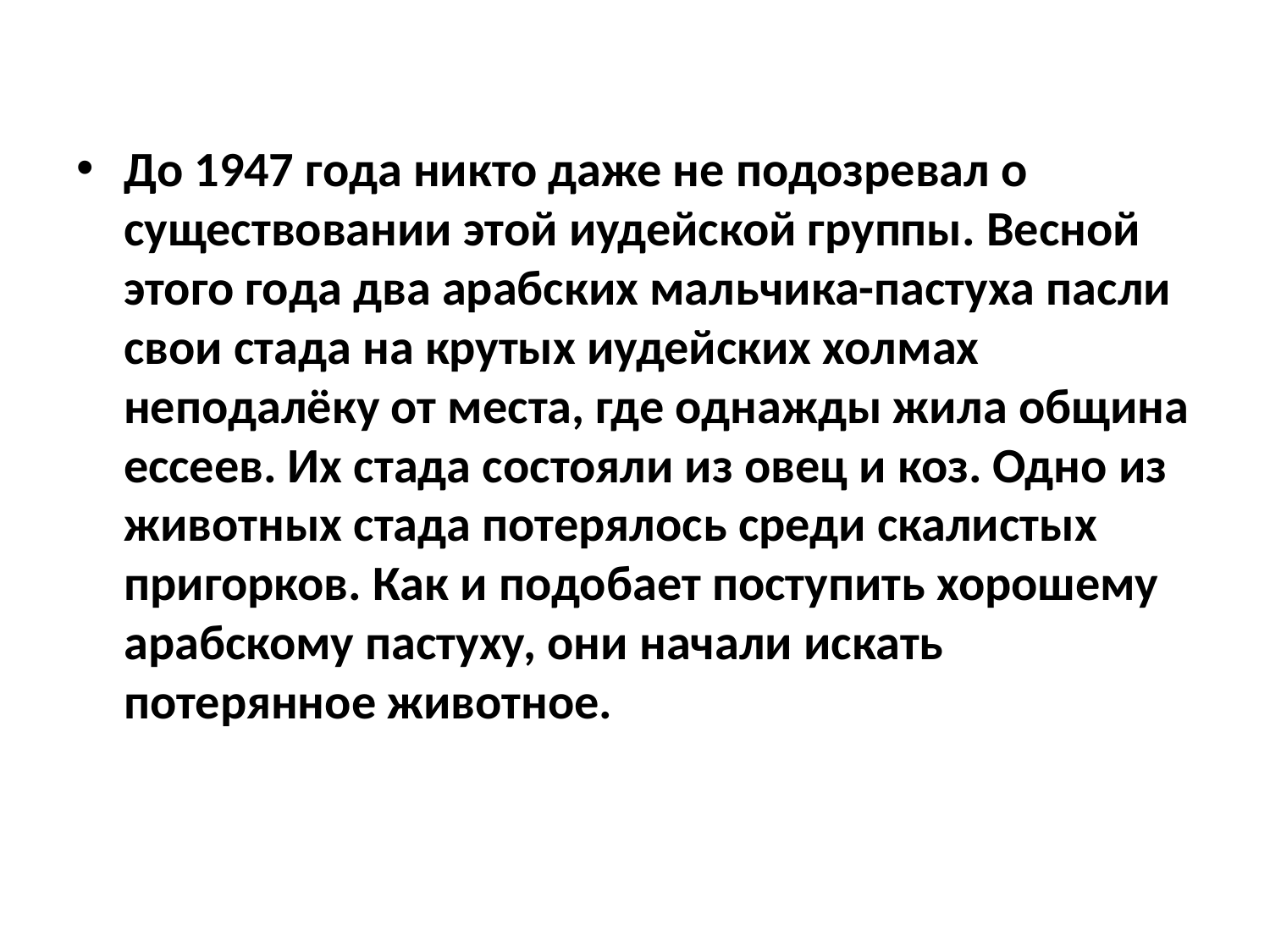

#
До 1947 года никто даже не подозревал о существовании этой иудейской группы. Весной этого года два арабских мальчика-пастуха пасли свои стада на крутых иудейских холмах неподалёку от места, где однажды жила община ессеев. Их стада состояли из овец и коз. Одно из животных стада потерялось среди скалистых пригорков. Как и подобает поступить хорошему арабскому пастуху, они начали искать потерянное животное.